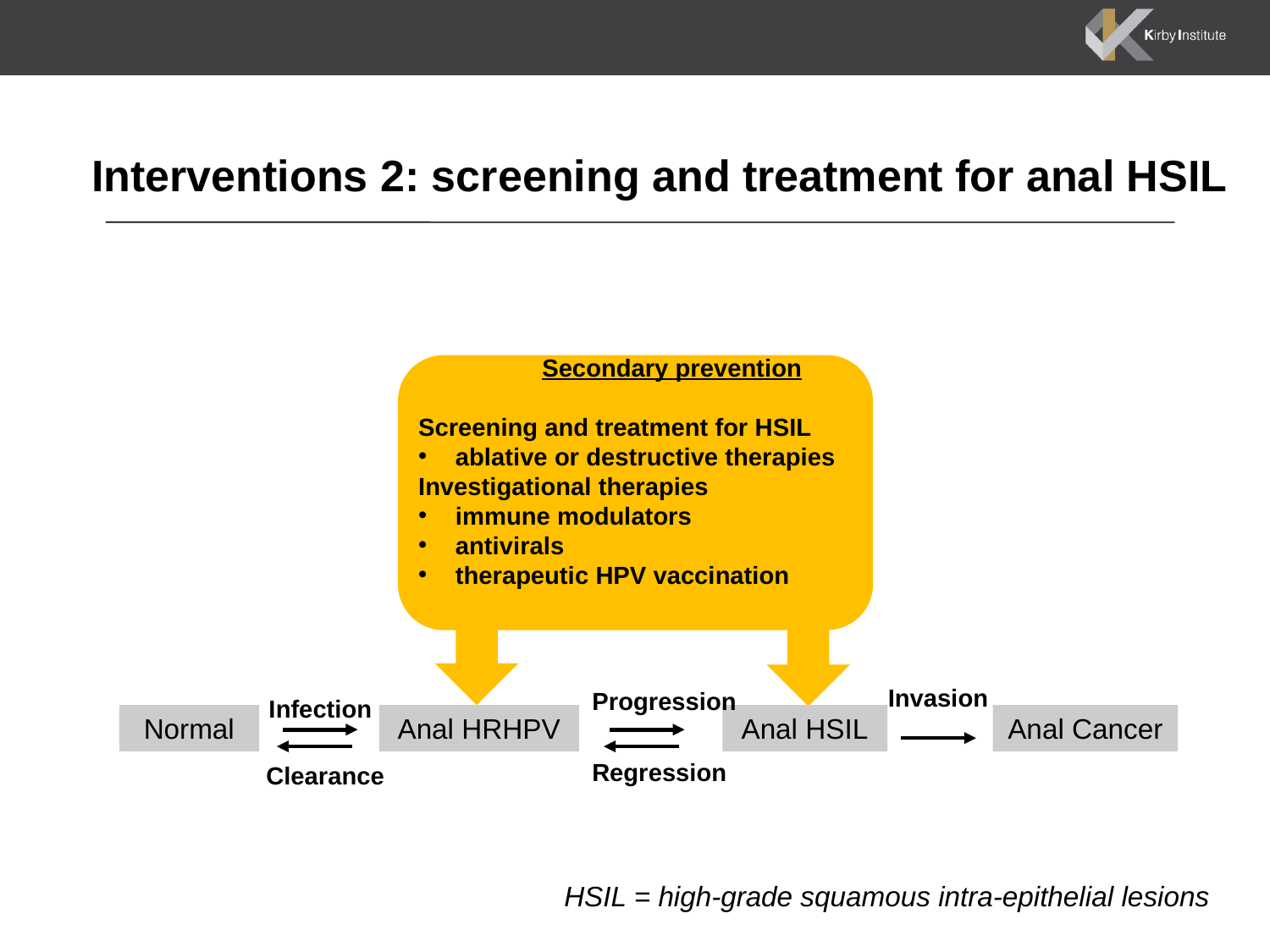

# Interventions 2: screening and treatment for anal HSIL
Secondary prevention

Screening and treatment for HSIL
 ablative or destructive therapies
Investigational therapies
 immune modulators
 antivirals
 therapeutic HPV vaccination

Invasion
Progression
Infection
Anal Cancer
Normal
Anal HRHPV
Anal HSIL
Regression
Clearance
HSIL = high-grade squamous intra-epithelial lesions